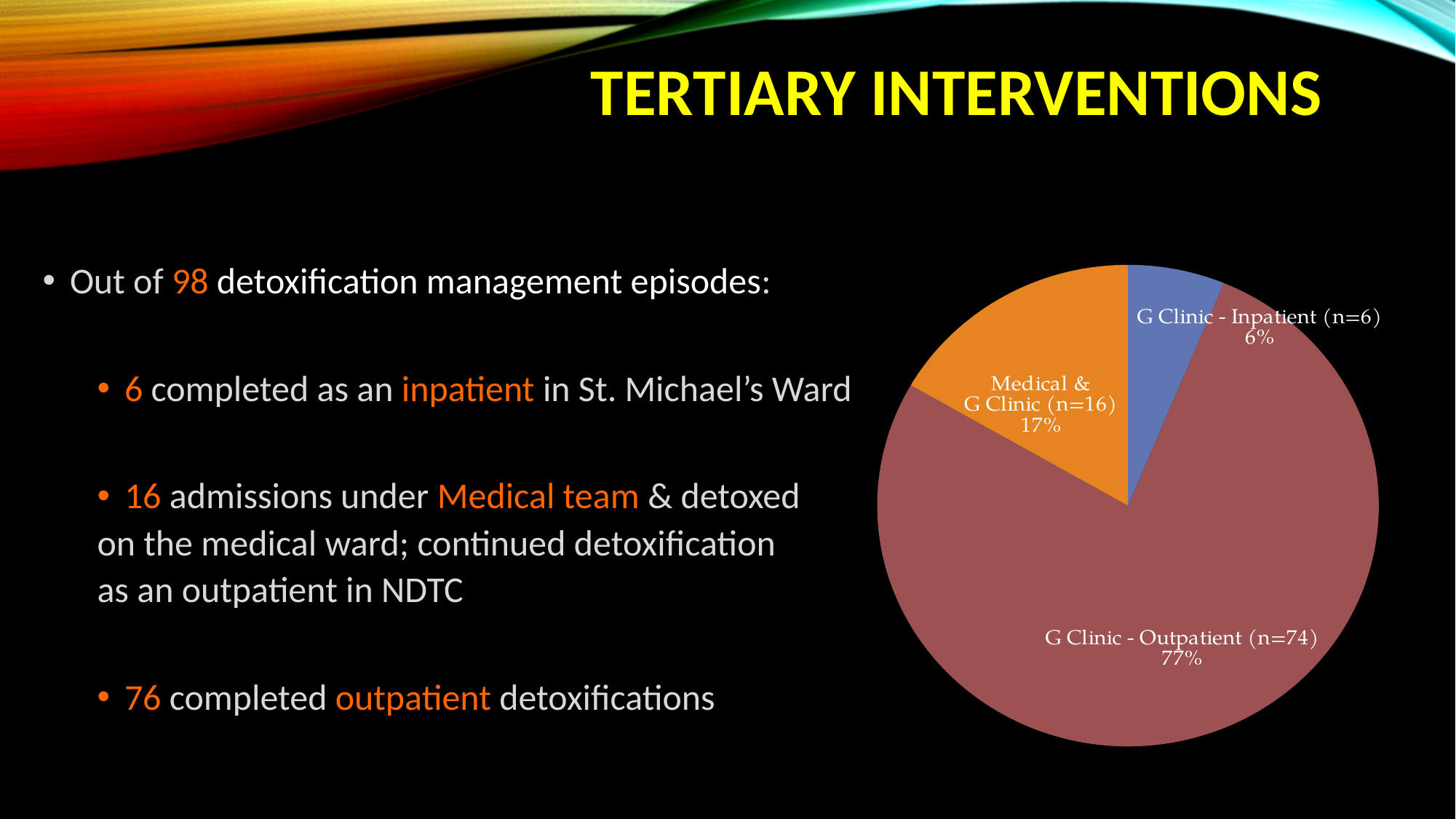

# Tertiary interventions

### Chart

| Category | Treatment Episodes & Outcome |
|---|---|
| G Clinic - Inpatient (n=6) | 6.0 |
| G Clinic - Outpatient (n=74) | 74.0 |
| Medical Inpatient & Subsequent G Clinic Outpatient (n=4) | 16.0 |
Out of 98 detoxification management episodes:

6 completed as an inpatient in St. Michael’s Ward

16 admissions under Medical team & detoxed
on the medical ward; continued detoxification
as an outpatient in NDTC

76 completed outpatient detoxifications